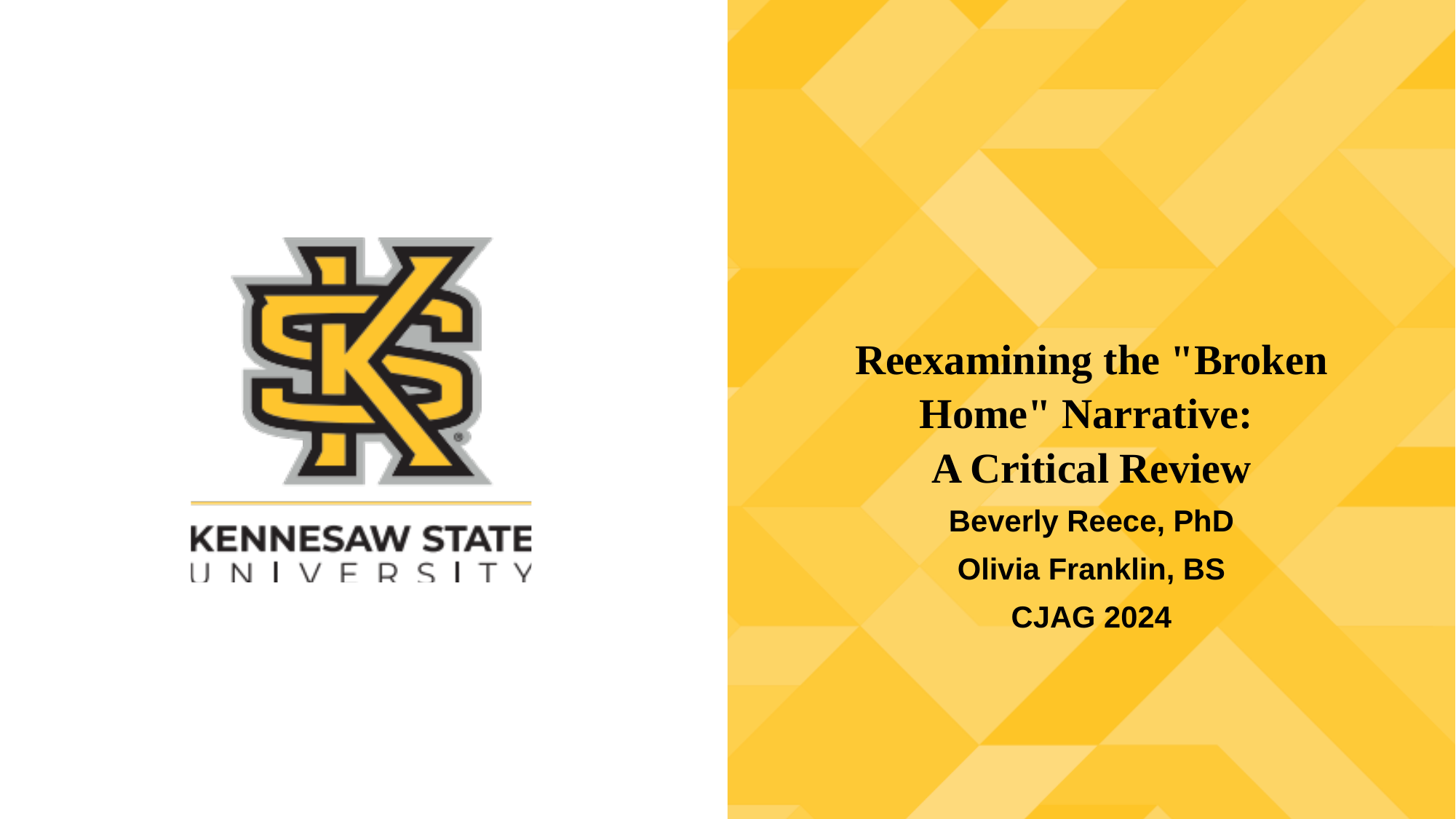

# Reexamining the "Broken Home" Narrative: A Critical Review
Beverly Reece, PhD
Olivia Franklin, BS
CJAG 2024